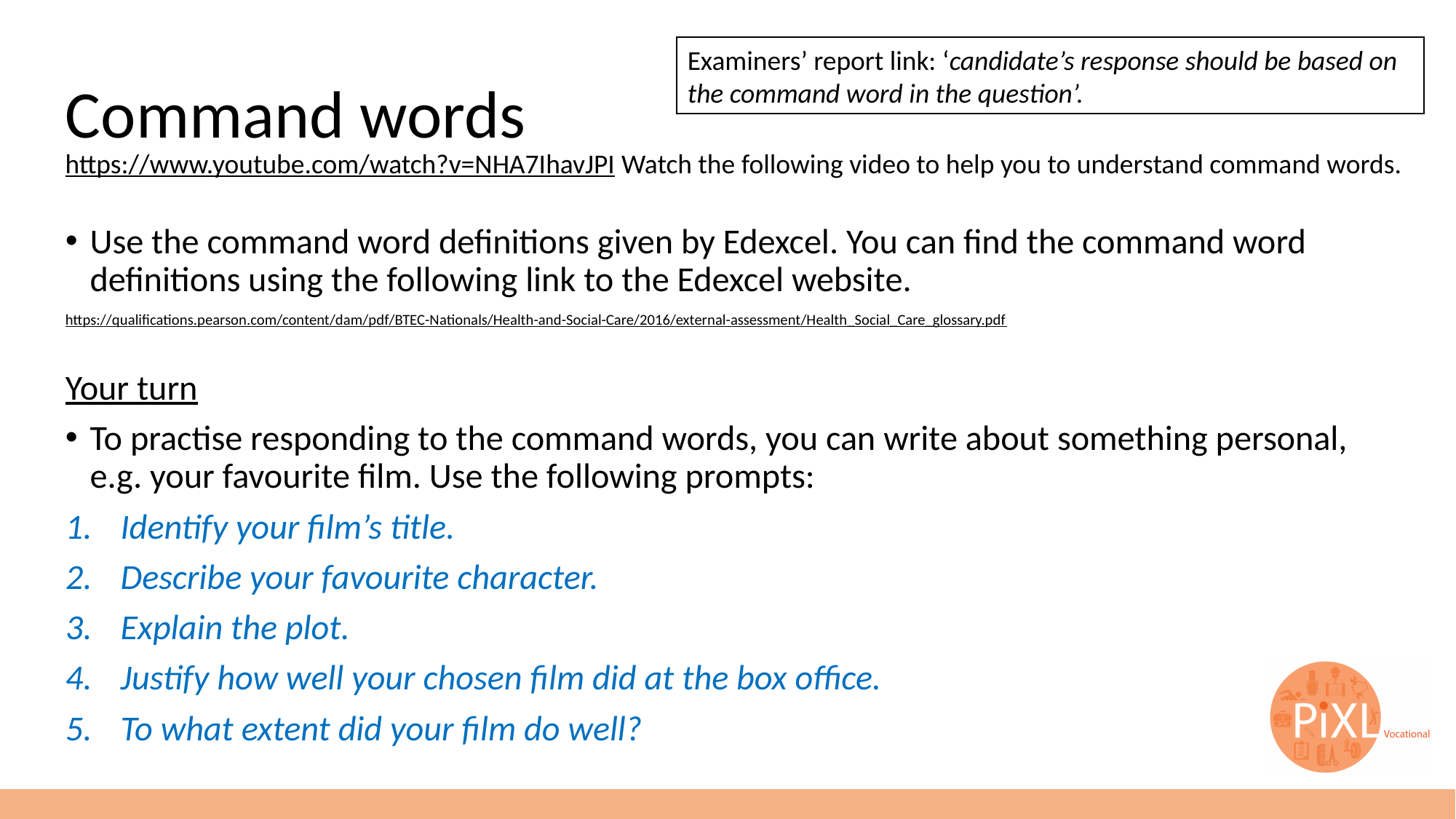

# Command words
Examiners’ report link: ‘candidate’s response should be based on the command word in the question’.
https://www.youtube.com/watch?v=NHA7IhavJPI Watch the following video to help you to understand command words.
Use the command word definitions given by Edexcel. You can find the command word definitions using the following link to the Edexcel website.
https://qualifications.pearson.com/content/dam/pdf/BTEC-Nationals/Health-and-Social-Care/2016/external-assessment/Health_Social_Care_glossary.pdf

Your turn
To practise responding to the command words, you can write about something personal, e.g. your favourite film. Use the following prompts:
Identify your film’s title.
Describe your favourite character.
Explain the plot.
Justify how well your chosen film did at the box office.
To what extent did your film do well?